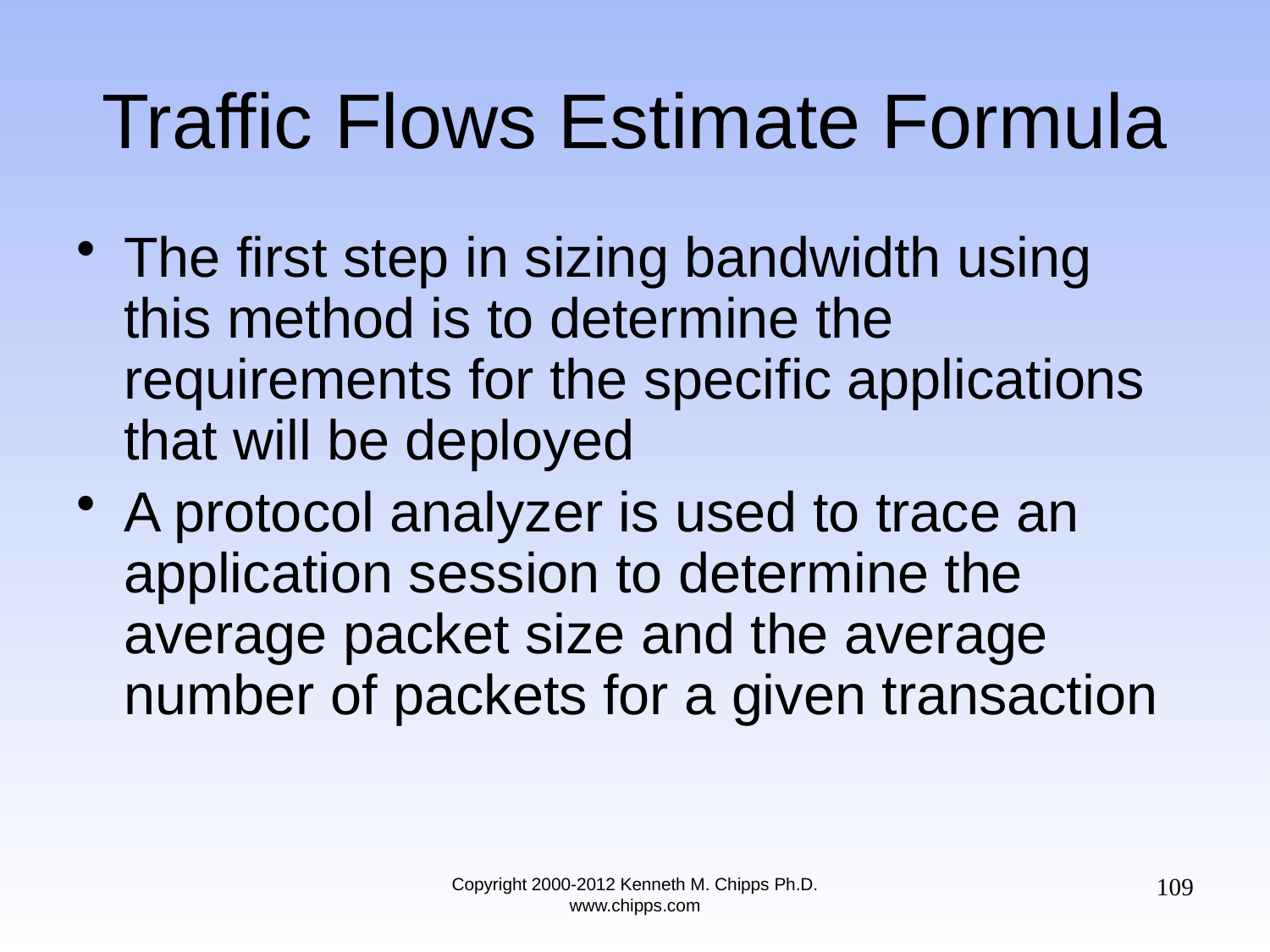

# Traffic Flows Estimate Formula
The first step in sizing bandwidth using this method is to determine the requirements for the specific applications that will be deployed
A protocol analyzer is used to trace an application session to determine the average packet size and the average number of packets for a given transaction
109
Copyright 2000-2012 Kenneth M. Chipps Ph.D. www.chipps.com